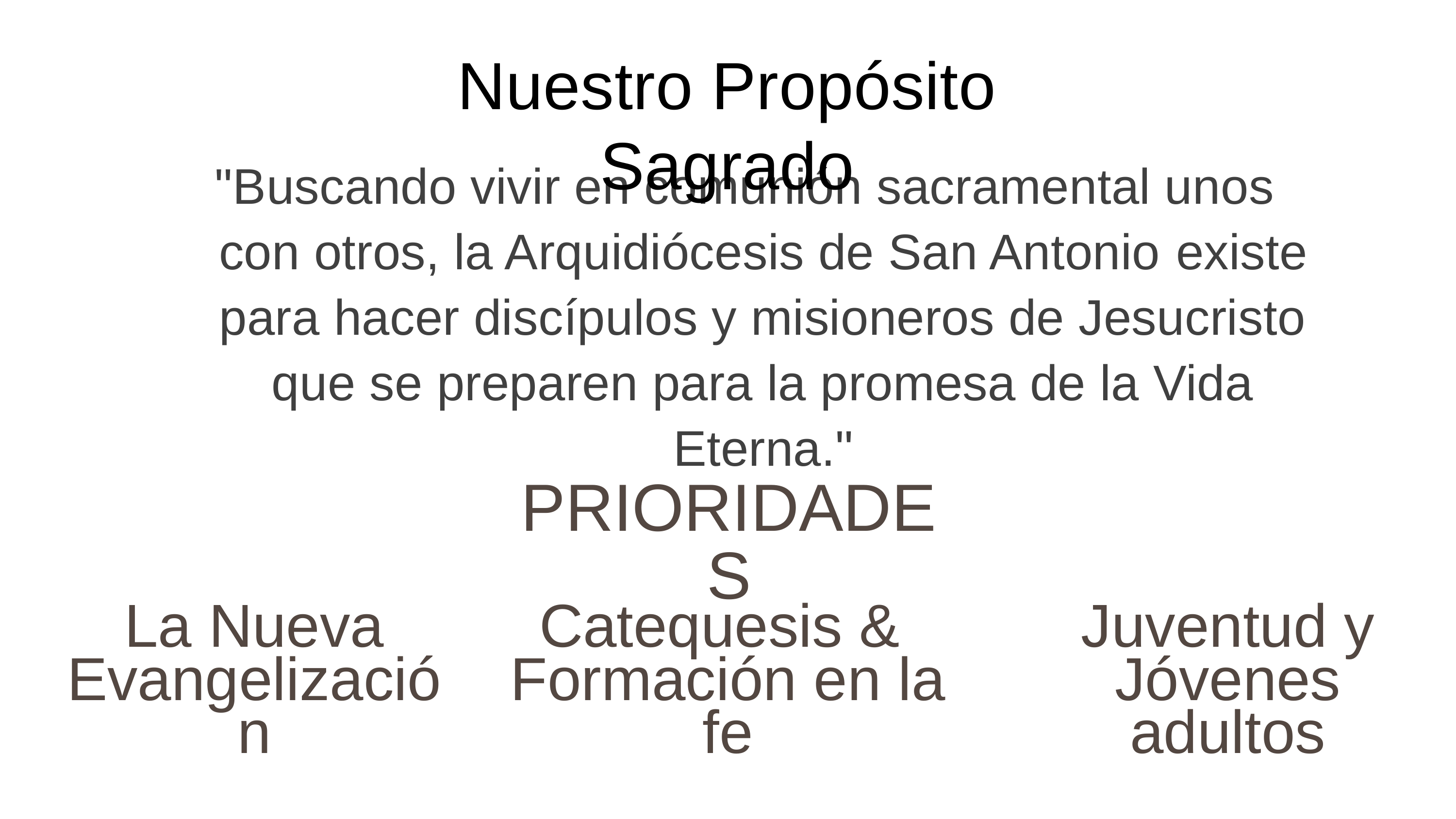

Nuestro Propósito Sagrado
"Buscando vivir en comunión sacramental unos con otros, la Arquidiócesis de San Antonio existe para hacer discípulos y misioneros de Jesucristo que se preparen para la promesa de la Vida Eterna."
PRIORIDADES
La Nueva Evangelización
Juventud y
Jóvenes adultos
Catequesis &
Formación en la fe